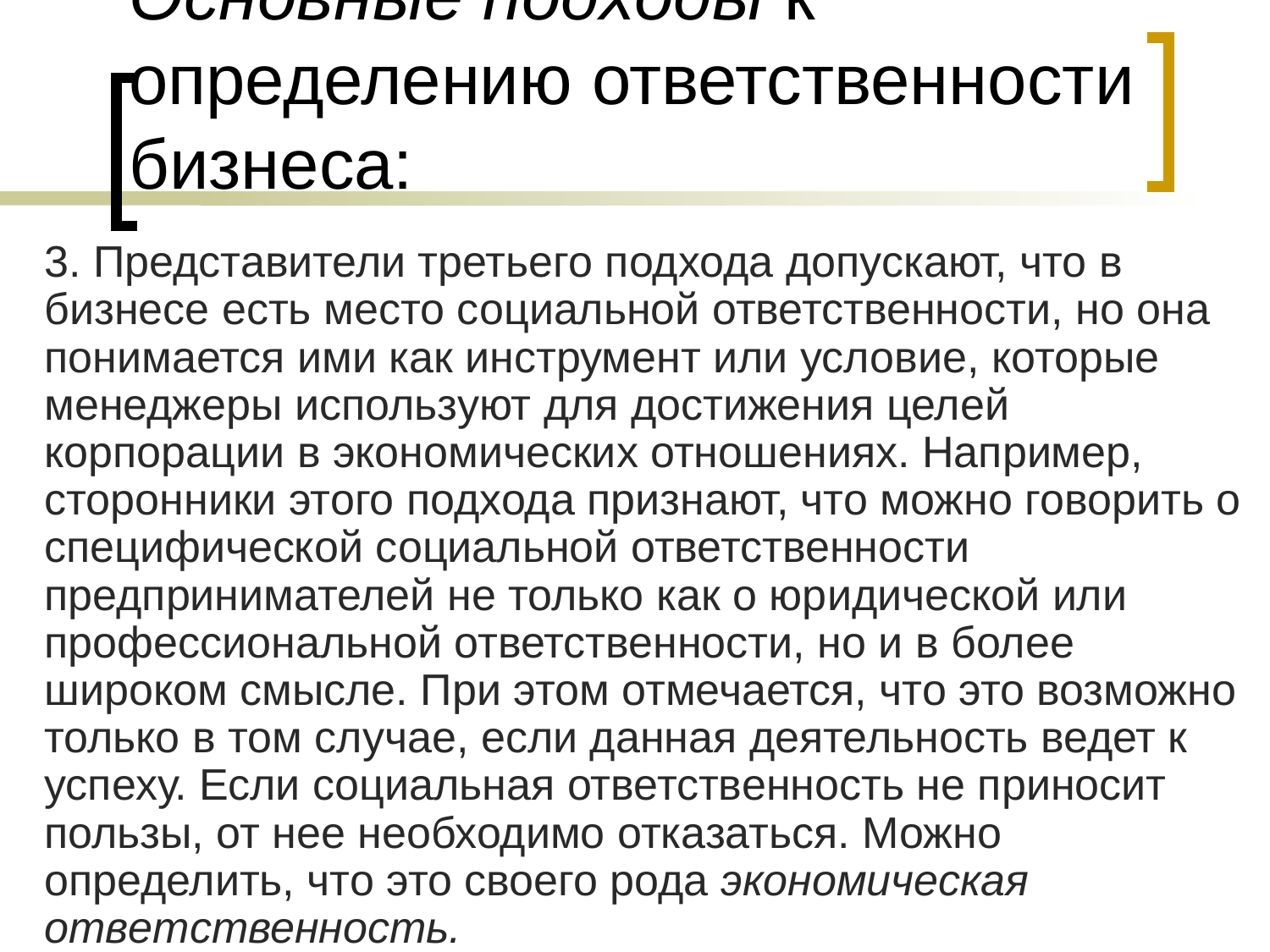

# Основные подходы к определению ответственности бизнеса:
3. Представители третьего подхода допускают, что в бизнесе есть место социальной ответственности, но она понимается ими как инструмент или условие, которые менеджеры используют для достижения целей корпорации в экономических отношениях. Например, сторонники этого подхода признают, что можно говорить о специфической социальной ответственности предпринимателей не только как о юридической или профессиональной ответственности, но и в более широком смысле. При этом отмечается, что это возможно только в том случае, если данная деятельность ведет к успеху. Если социальная ответственность не приносит пользы, от нее необходимо отказаться. Можно определить, что это своего рода экономическая omвemcmвенность.